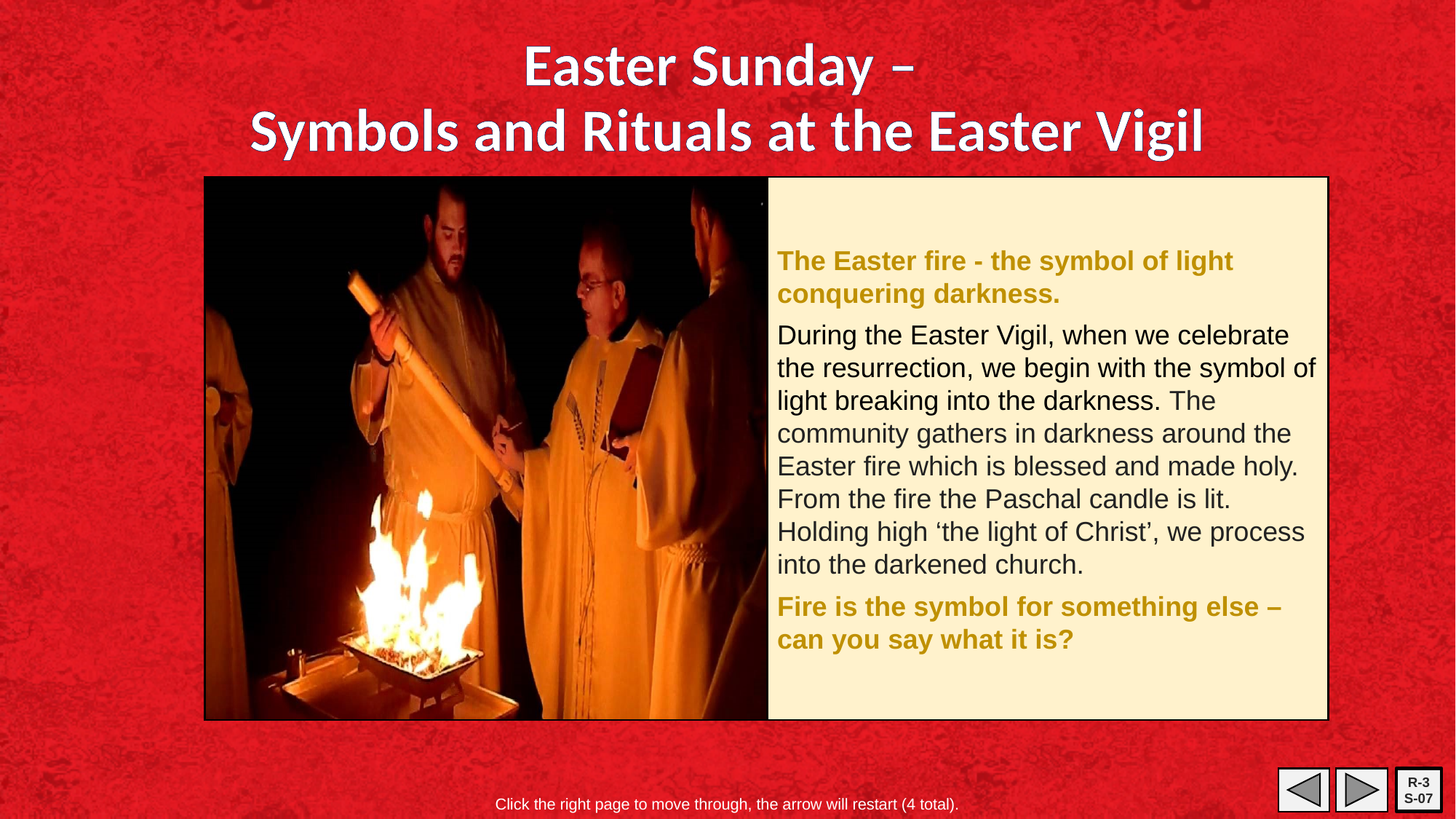

# Easter Sunday – Symbols and Rituals at the Easter Vigil
The Sacred Chrism
During the Easter Vigil, oil is used in the Baptism and Confirmation of the newly initiated people who have just become part of God’s family in the Church. Oil symbolises these people are reborn with the new life of Christ and are being set aside and sealed to do God’s work in the world. How do you do God’s work in the world?

Baptismal waters
The newly blessed waters of the Easter font symbolise the life-giving power of Jesus, our Risen King. In baptism new Christians are cleansed by this water and given a new birth into the Church.
What symbols are being used as the baptismal water is blessed?
The Easter or Paschal Candle
The Easter candle is the symbol of Christ the Light and it is a wonderful moment in the Easter Vigil when the new candle is lit. Some of the smaller candles the people are holding are lit from the Easter candle and passed on to others around the church. This symbolises that we are to share the light of Christ with the whole world. The Paschal Candle is lit at Mass throughout the Easter season. It is also used during baptisms and funerals. In both these liturgies it symbolises the Resurrection.
What do you know about the symbols on the Easter candle?

The Easter fire - the symbol of light conquering darkness.
During the Easter Vigil, when we celebrate the resurrection, we begin with the symbol of light breaking into the darkness. The community gathers in darkness around the Easter fire which is blessed and made holy. From the fire the Paschal candle is lit. Holding high ‘the light of Christ’, we process into the darkened church.
Fire is the symbol for something else – can you say what it is?

R-3
S-07
Click the right page to move through, the arrow will restart (4 total).